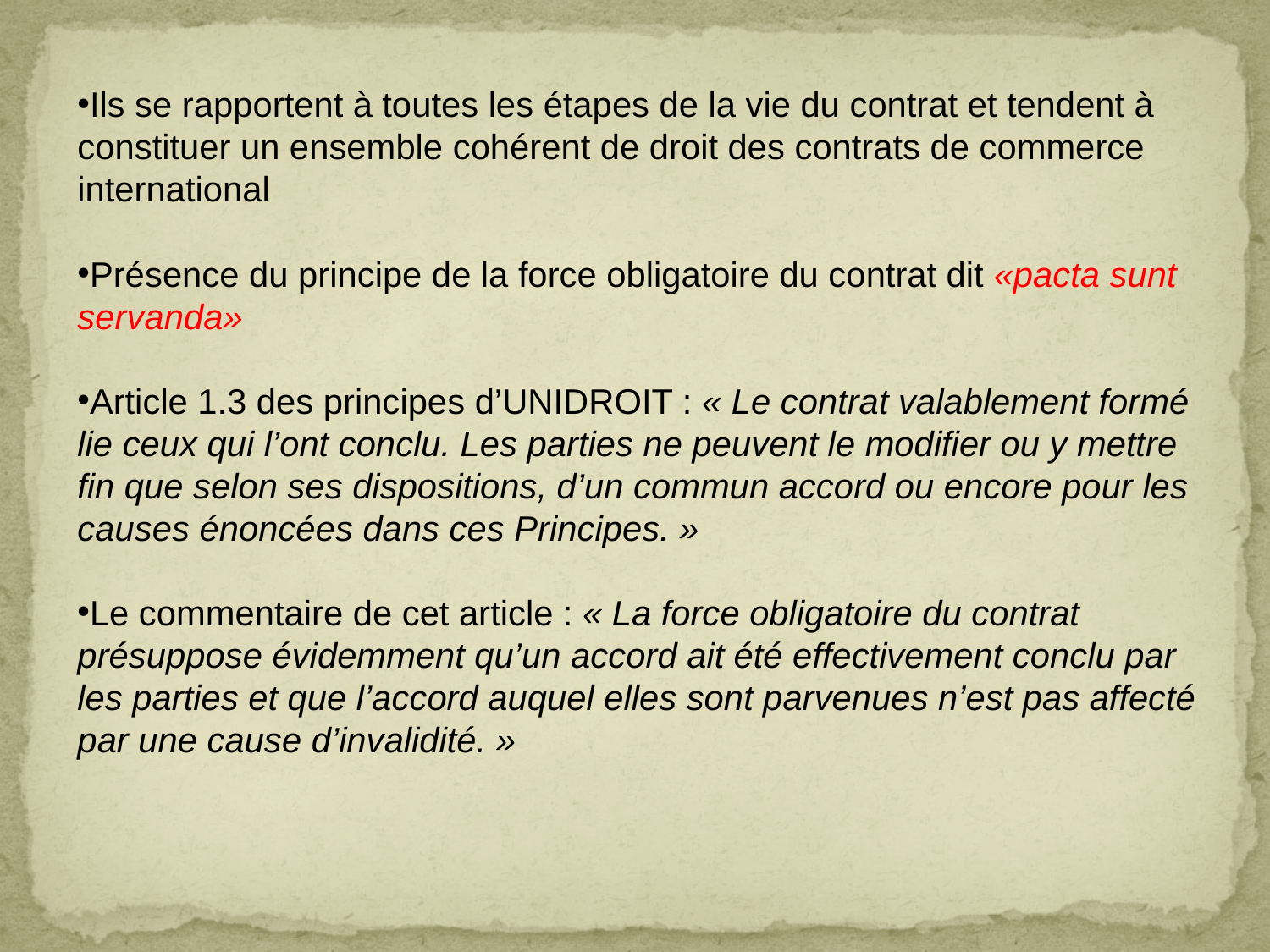

Ils se rapportent à toutes les étapes de la vie du contrat et tendent à constituer un ensemble cohérent de droit des contrats de commerce international

Présence du principe de la force obligatoire du contrat dit «pacta sunt servanda»

Article 1.3 des principes d’UNIDROIT : « Le contrat valablement formé lie ceux qui l’ont conclu. Les parties ne peuvent le modifier ou y mettre fin que selon ses dispositions, d’un commun accord ou encore pour les causes énoncées dans ces Principes. »

Le commentaire de cet article : « La force obligatoire du contrat présuppose évidemment qu’un accord ait été effectivement conclu par les parties et que l’accord auquel elles sont parvenues n’est pas affecté par une cause d’invalidité. »